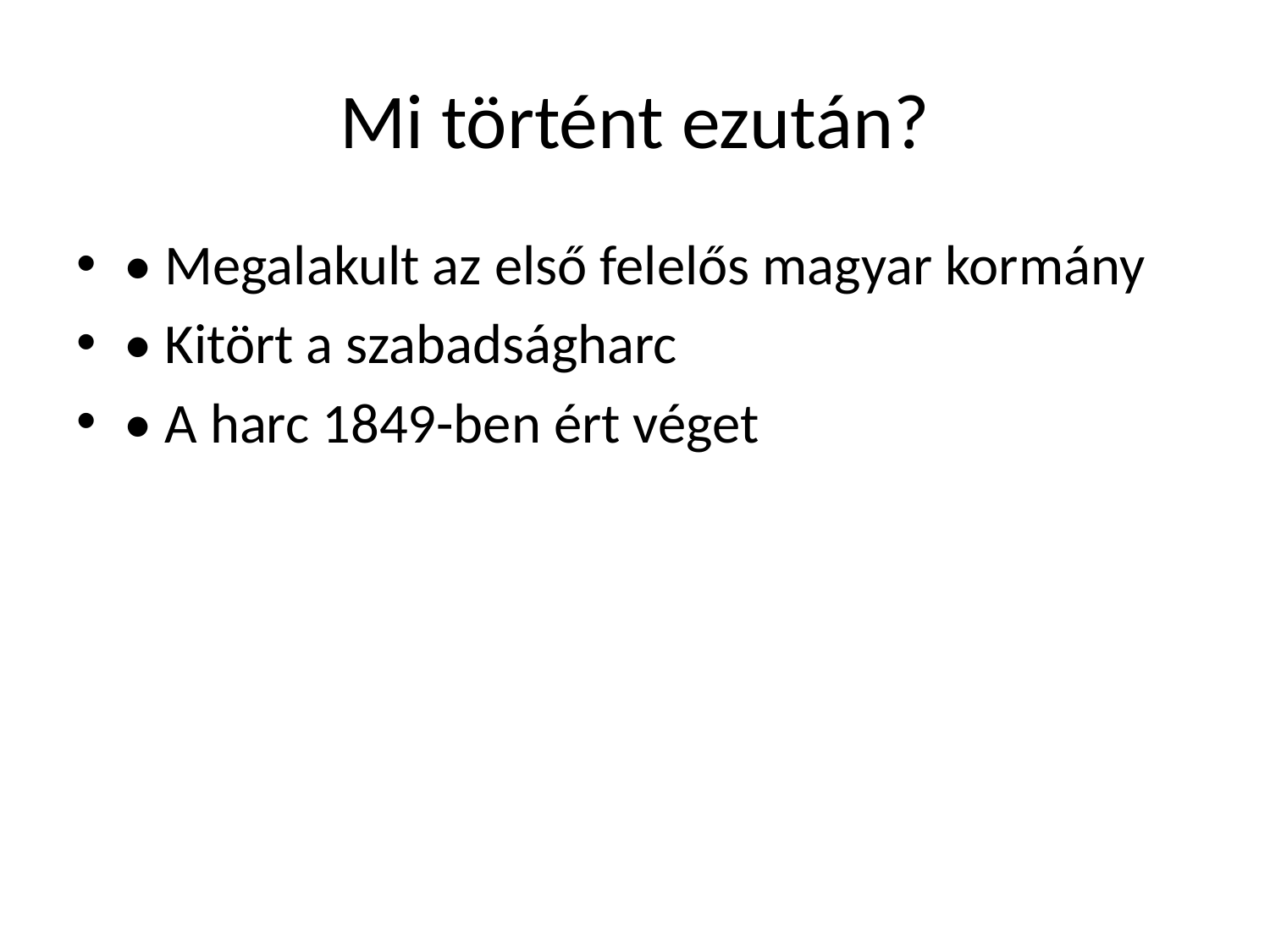

# Mi történt ezután?
• Megalakult az első felelős magyar kormány
• Kitört a szabadságharc
• A harc 1849-ben ért véget